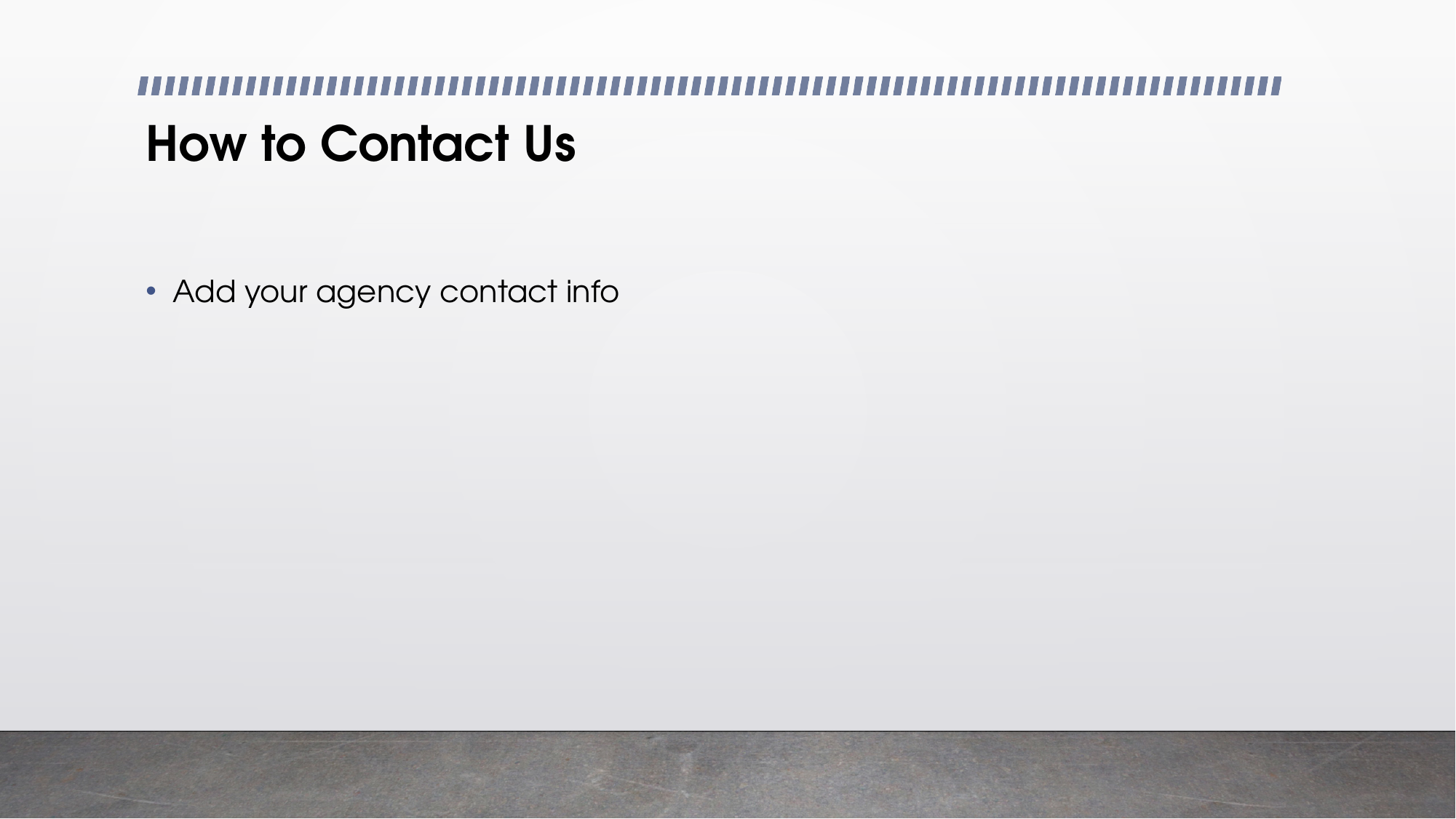

# How to Contact Us
Add your agency contact info